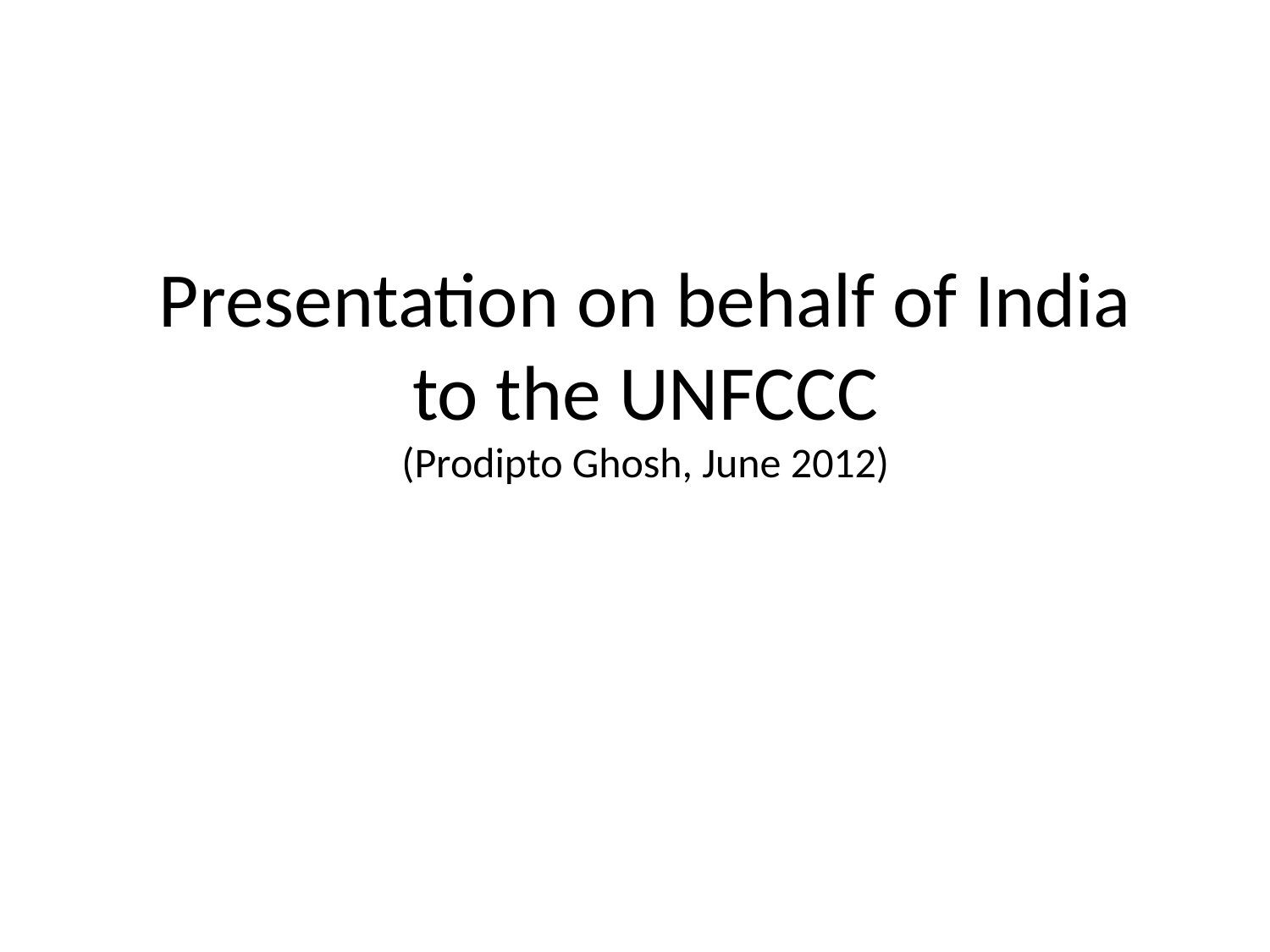

Presentation on behalf of India to the UNFCCC
(Prodipto Ghosh, June 2012)